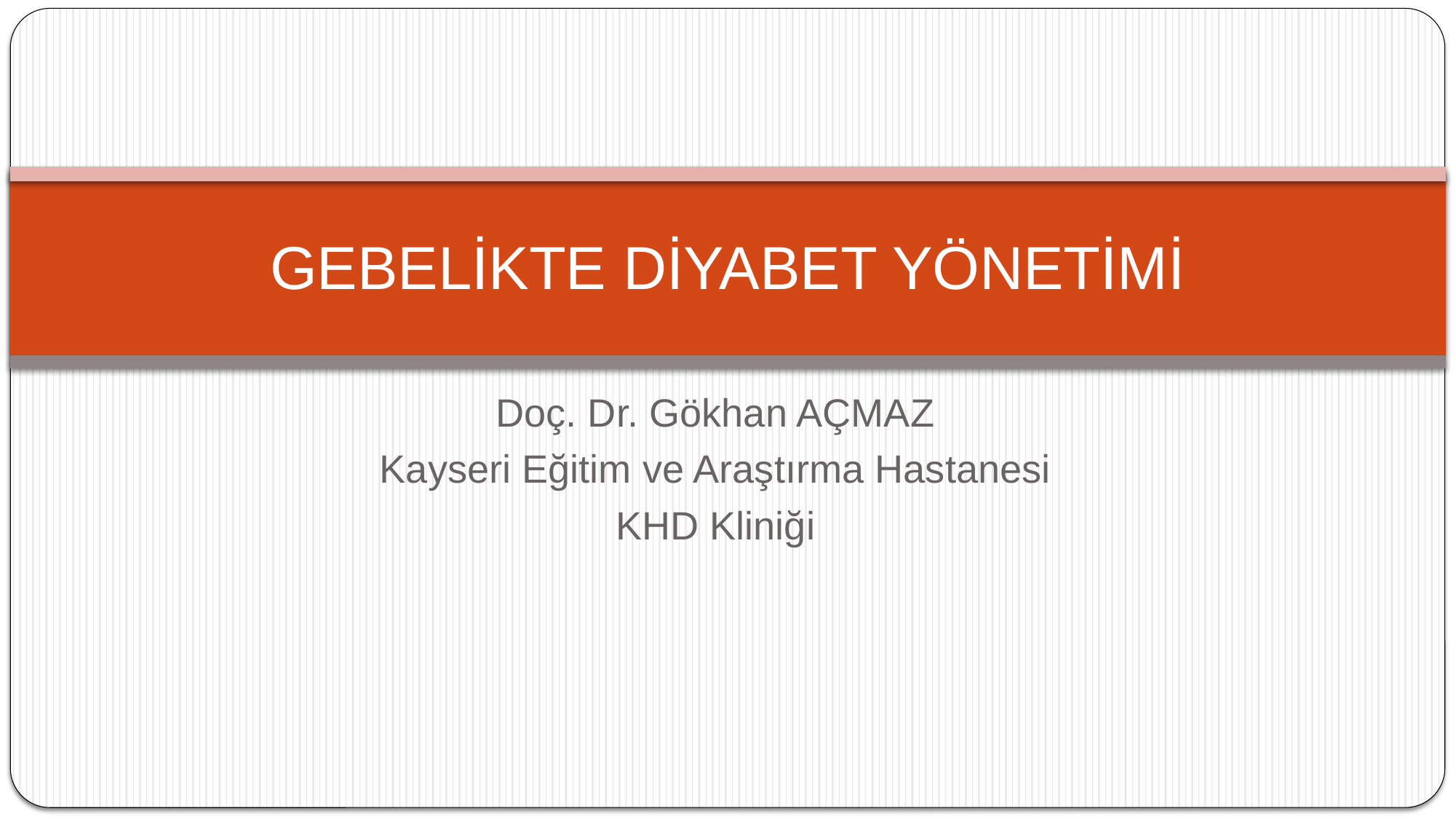

# GEBELİKTE DİYABET YÖNETİMİ
Doç. Dr. Gökhan AÇMAZ
Kayseri Eğitim ve Araştırma Hastanesi
KHD Kliniği